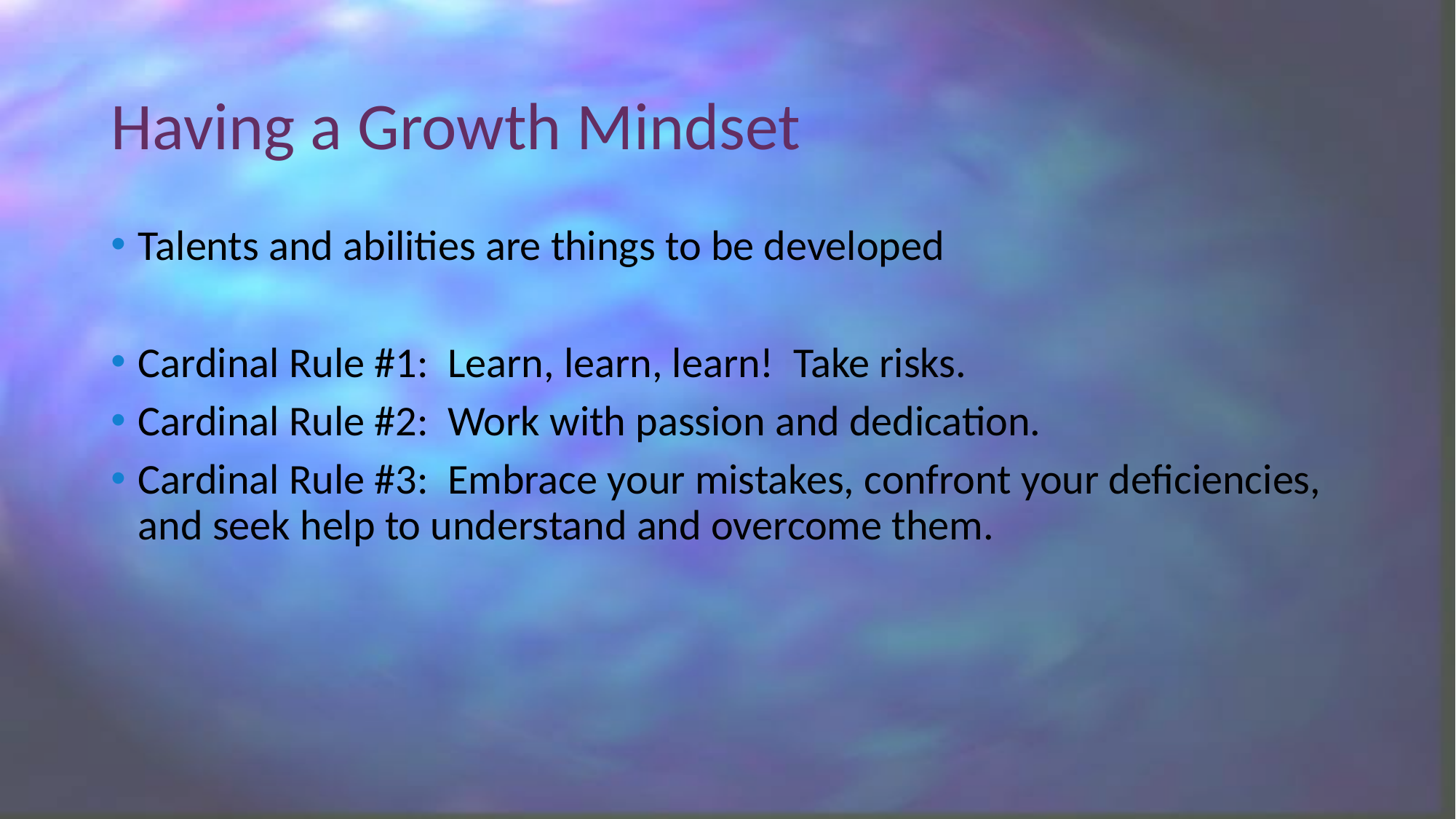

# Having a Growth Mindset
Talents and abilities are things to be developed

Cardinal Rule #1:  Learn, learn, learn!  Take risks.
Cardinal Rule #2:  Work with passion and dedication.
Cardinal Rule #3:  Embrace your mistakes, confront your deficiencies, and seek help to understand and overcome them.